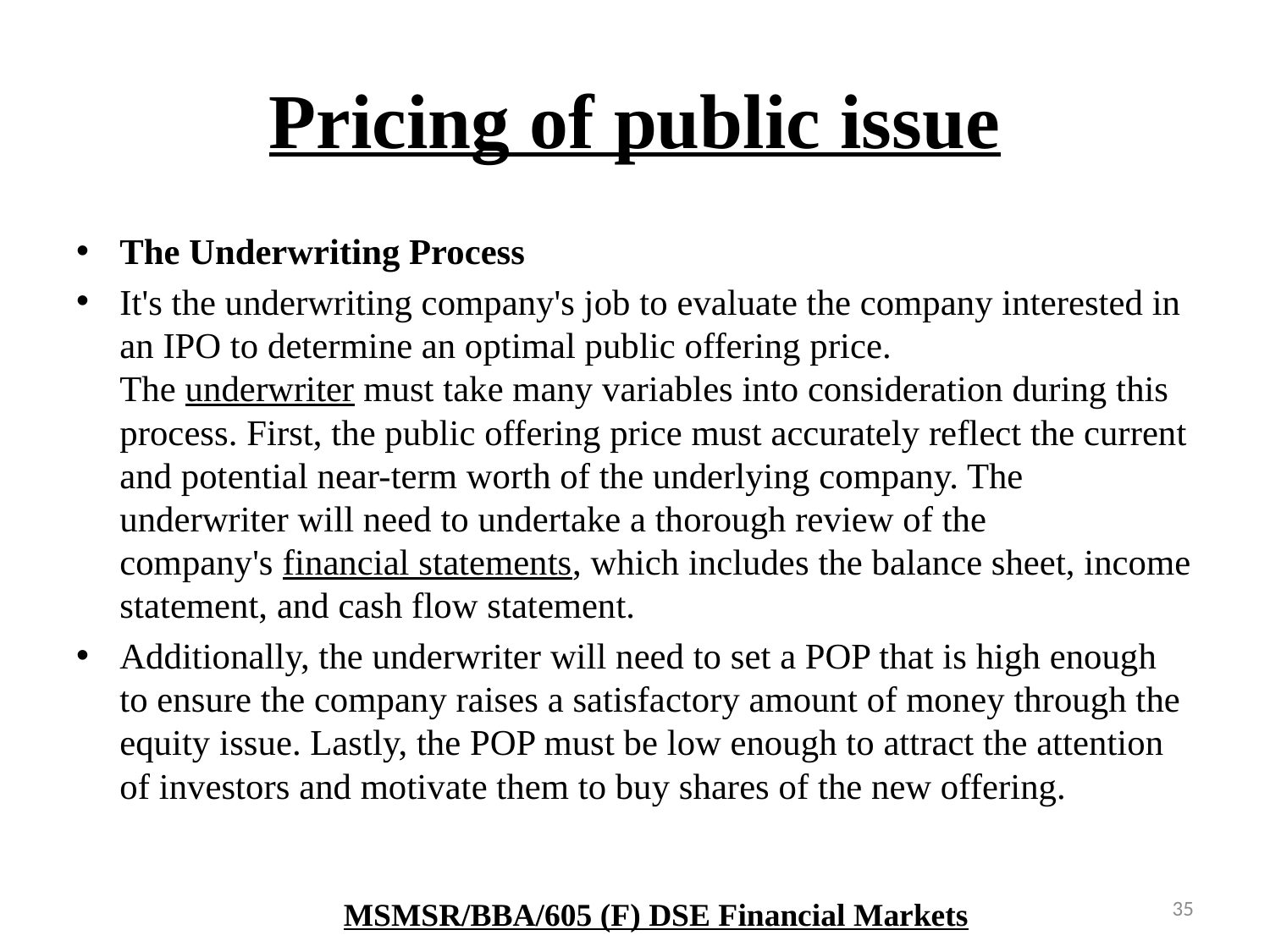

# Pricing of public issue
The Underwriting Process
It's the underwriting company's job to evaluate the company interested in an IPO to determine an optimal public offering price. The underwriter must take many variables into consideration during this process. First, the public offering price must accurately reflect the current and potential near-term worth of the underlying company. The underwriter will need to undertake a thorough review of the company's financial statements, which includes the balance sheet, income statement, and cash flow statement.
Additionally, the underwriter will need to set a POP that is high enough to ensure the company raises a satisfactory amount of money through the equity issue. Lastly, the POP must be low enough to attract the attention of investors and motivate them to buy shares of the new offering.

35
MSMSR/BBA/605 (F) DSE Financial Markets